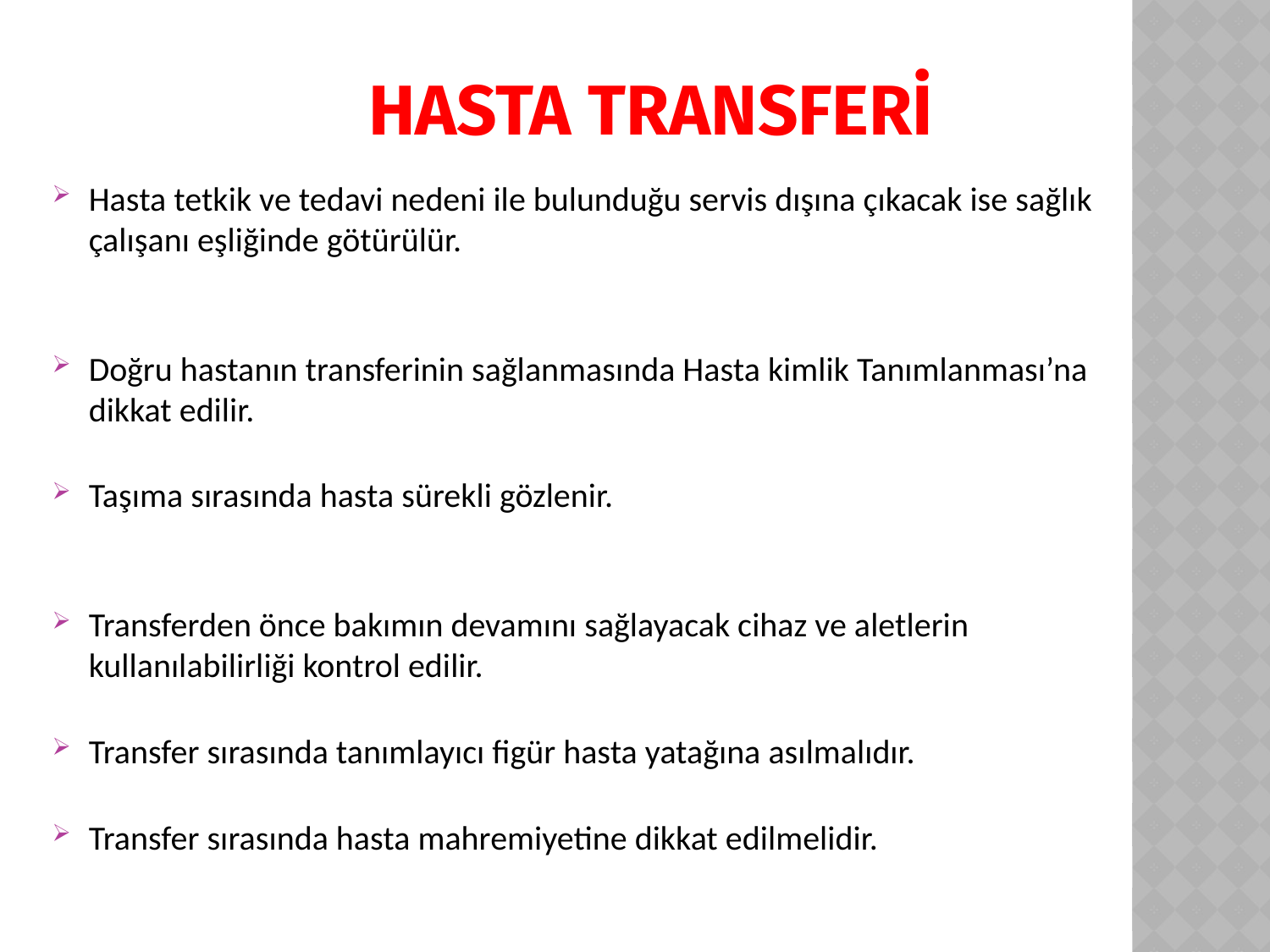

# HASTA TRANSFERİ
Hasta tetkik ve tedavi nedeni ile bulunduğu servis dışına çıkacak ise sağlık çalışanı eşliğinde götürülür.

Doğru hastanın transferinin sağlanmasında Hasta kimlik Tanımlanması’na dikkat edilir.

Taşıma sırasında hasta sürekli gözlenir.

Transferden önce bakımın devamını sağlayacak cihaz ve aletlerin kullanılabilirliği kontrol edilir.

Transfer sırasında tanımlayıcı figür hasta yatağına asılmalıdır.

Transfer sırasında hasta mahremiyetine dikkat edilmelidir.